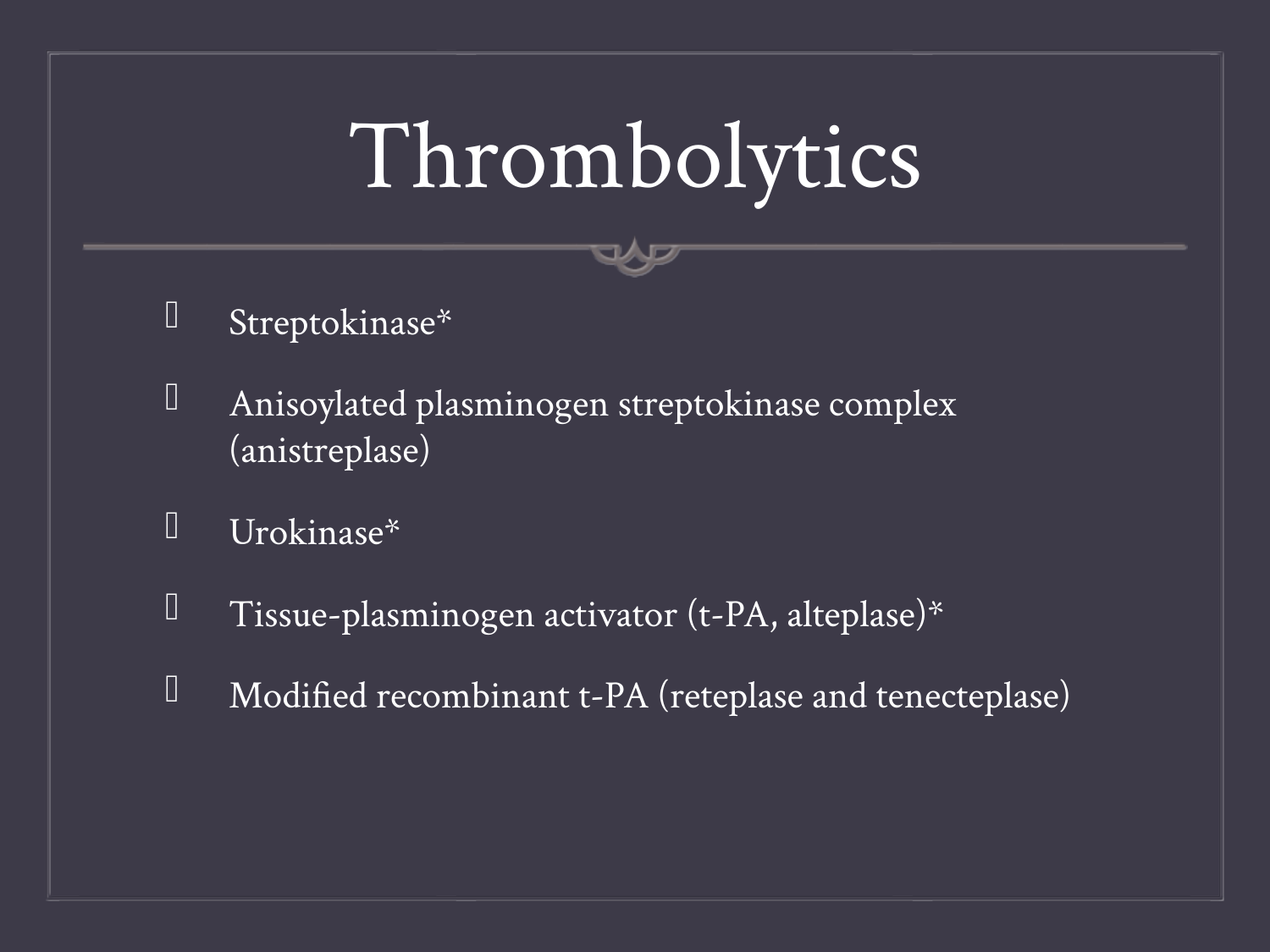

# Thrombolytics
Streptokinase*
Anisoylated plasminogen streptokinase complex (anistreplase)
Urokinase*
Tissue-plasminogen activator (t-PA, alteplase)*
Modified recombinant t-PA (reteplase and tenecteplase)